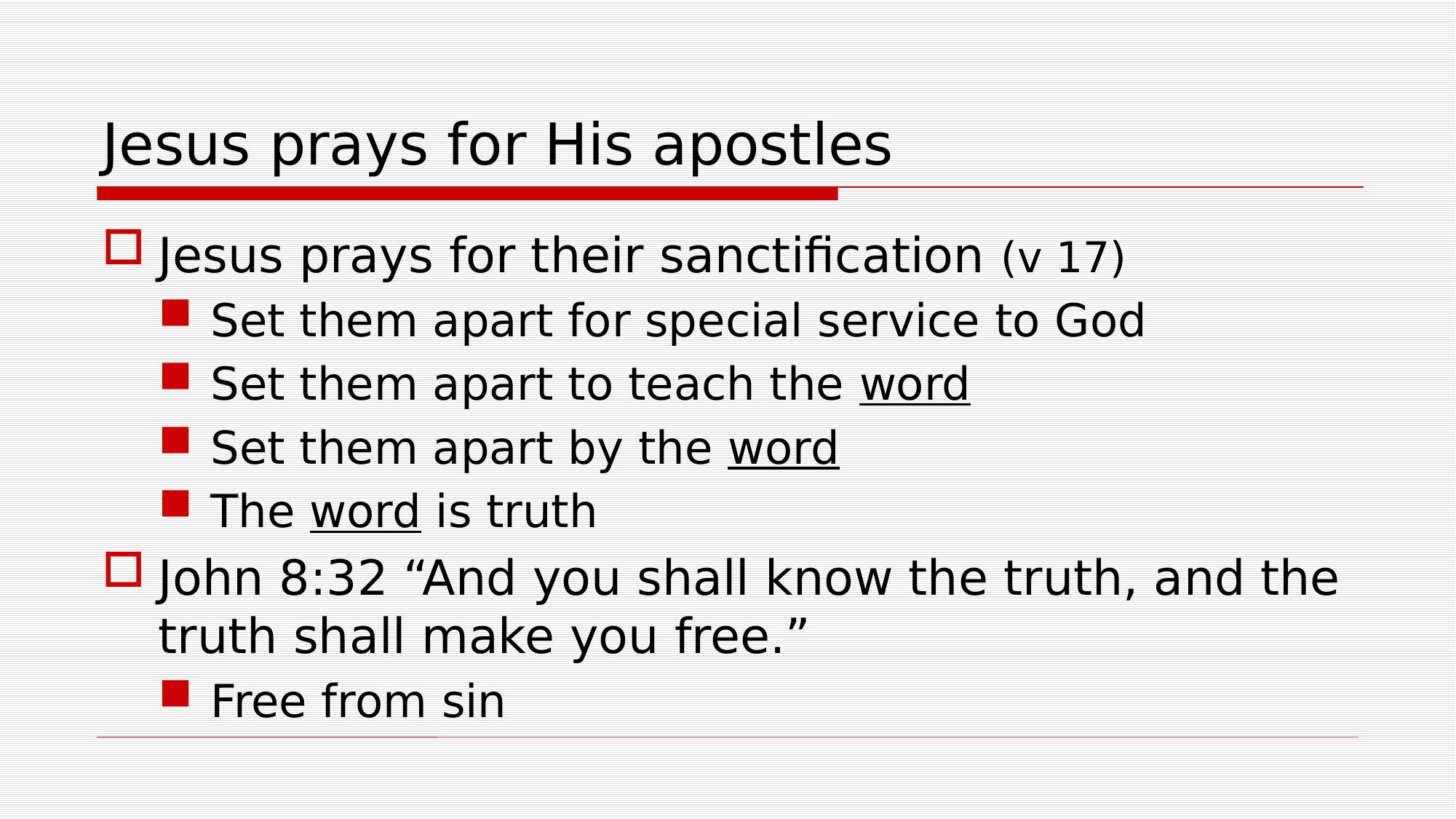

# Jesus prays for His apostles
Jesus prays for their sanctification (v 17)
Set them apart for special service to God
Set them apart to teach the word
Set them apart by the word
The word is truth
John 8:32 “And you shall know the truth, and the truth shall make you free.”
Free from sin